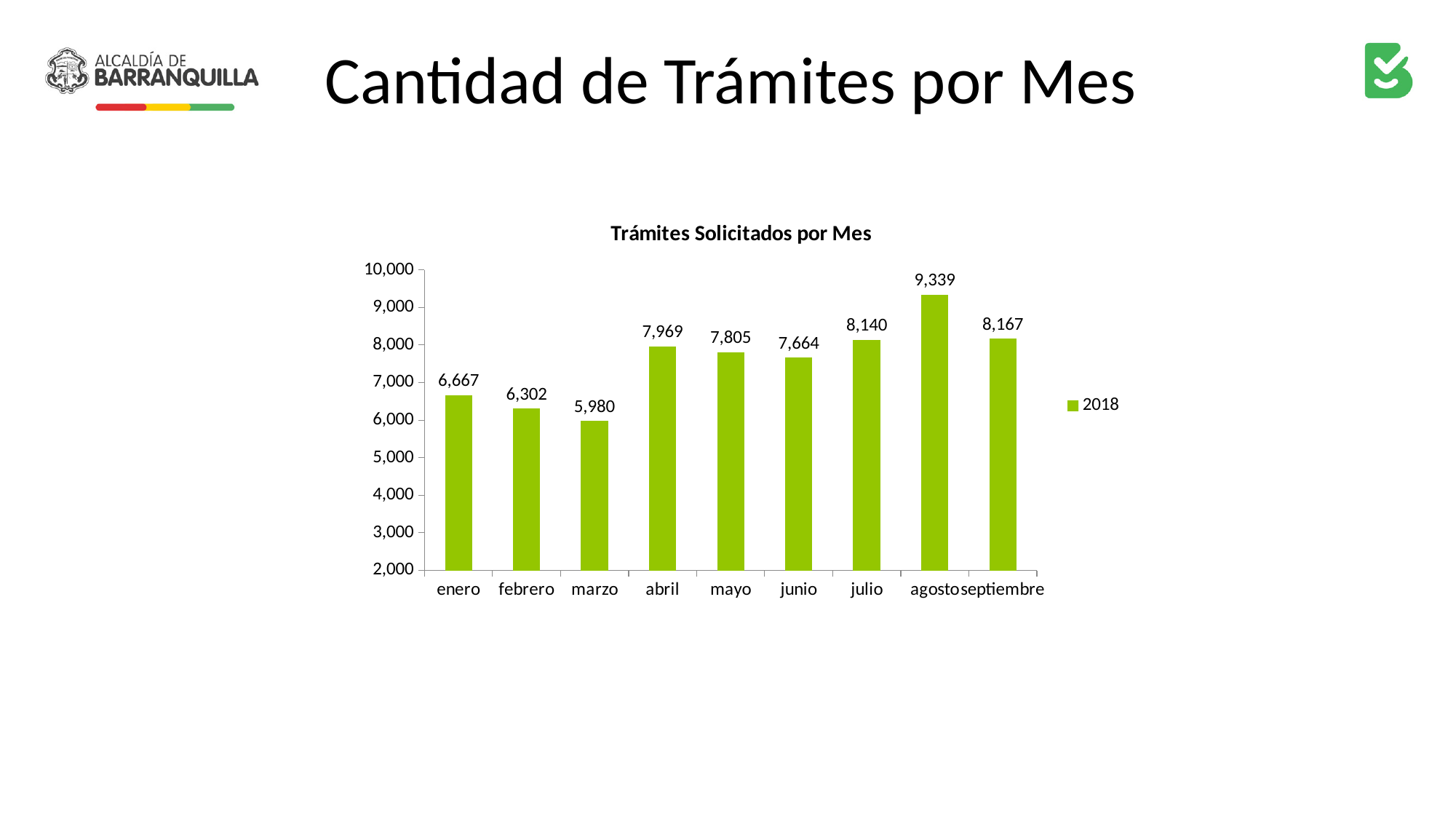

# Cantidad de Trámites por Mes

### Chart: Trámites Solicitados por Mes

| Category | 2018 |
|---|---|
| enero | 6667.0 |
| febrero | 6302.0 |
| marzo | 5980.0 |
| abril | 7969.0 |
| mayo | 7805.0 |
| junio | 7664.0 |
| julio | 8140.0 |
| agosto | 9339.0 |
| septiembre | 8167.0 |